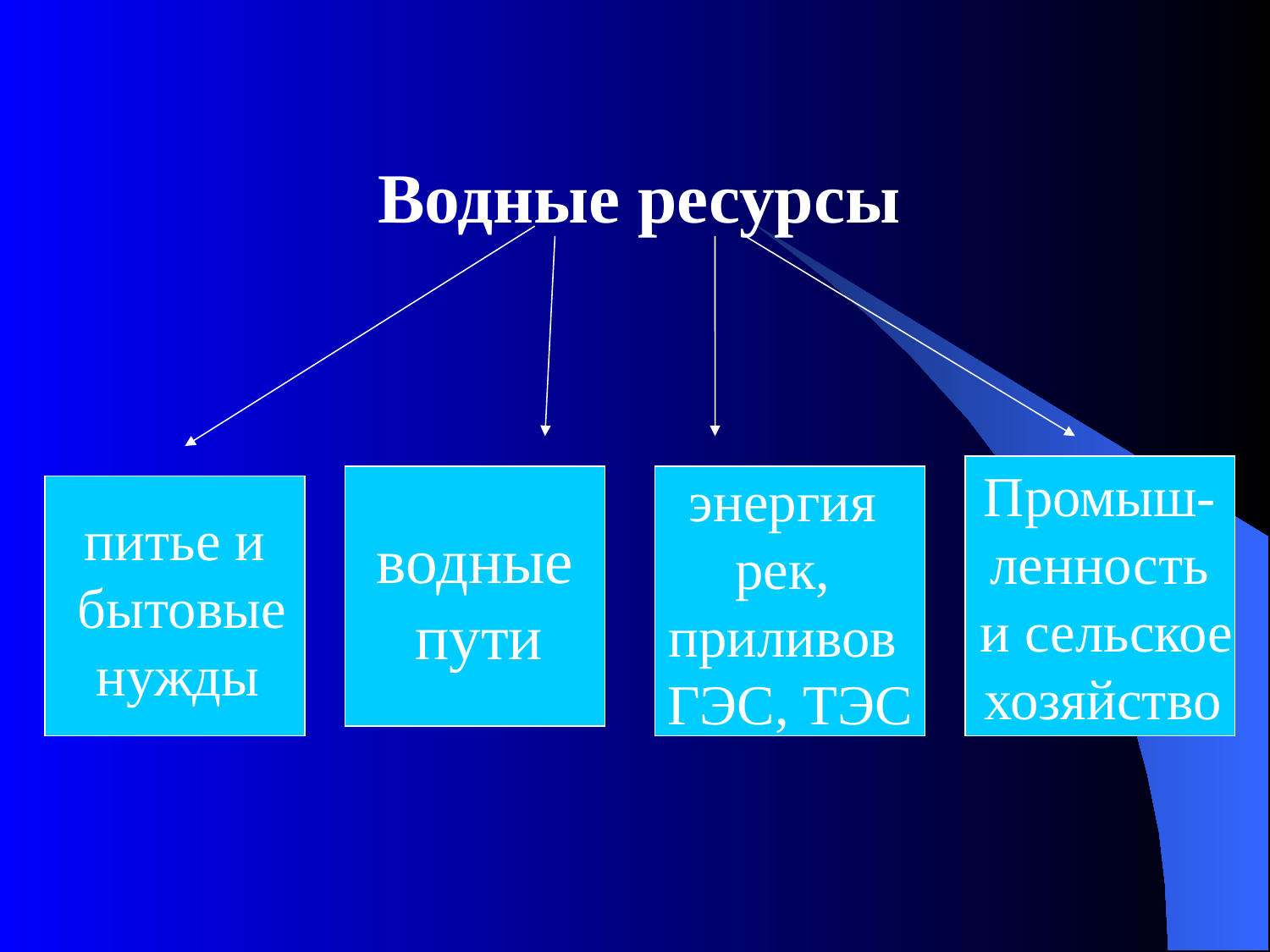

Водные ресурсы

Промыш-
ленность
 и сельское
 хозяйство
водные
 пути
энергия
рек,
приливов
ГЭС, ТЭС
питье и
 бытовые
 нужды